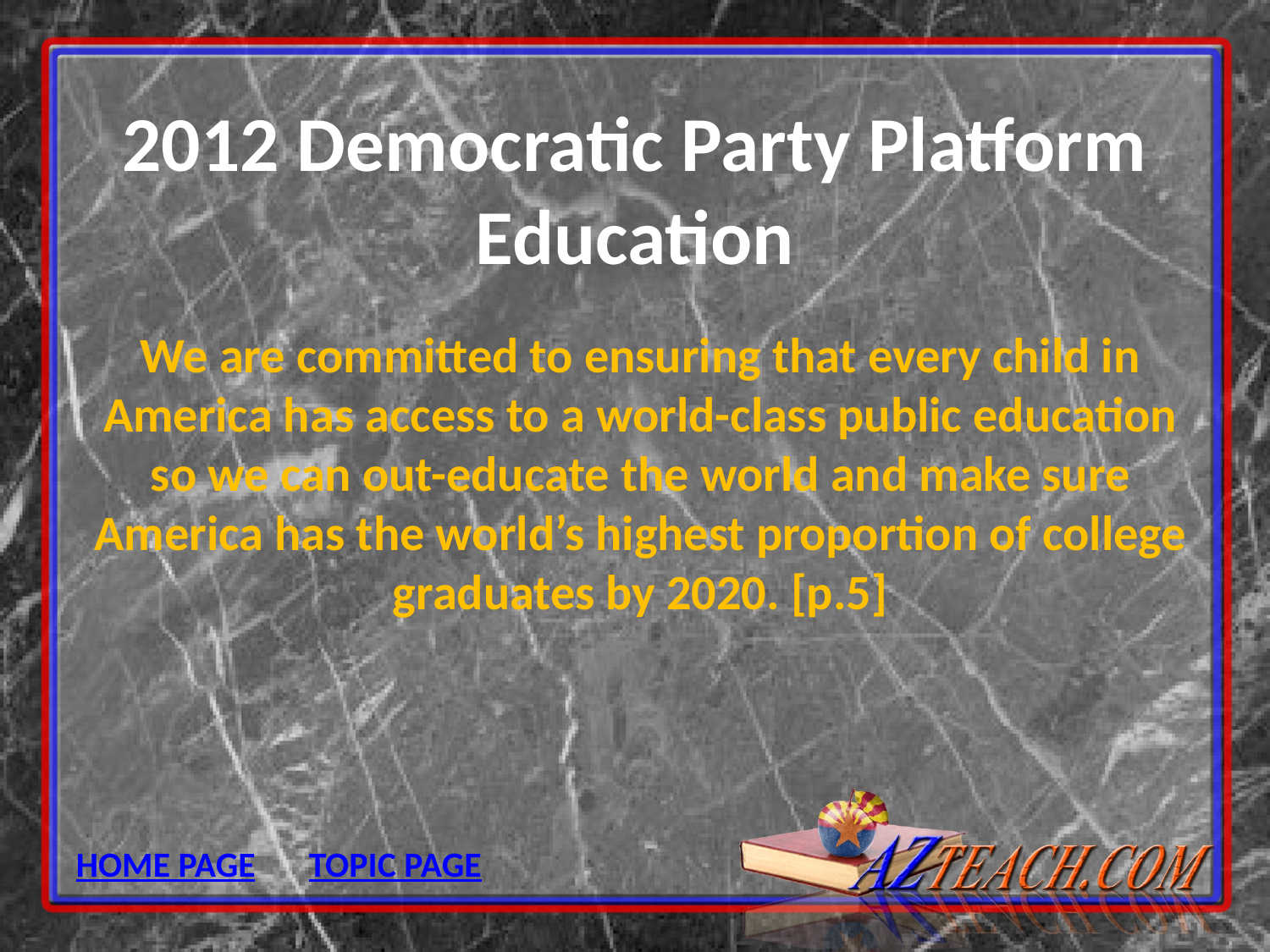

# 2012 Democratic Party Platform Education
We are committed to ensuring that every child in America has access to a world-class public education so we can out-educate the world and make sure America has the world’s highest proportion of college graduates by 2020. [p.5]
HOME PAGE
TOPIC PAGE